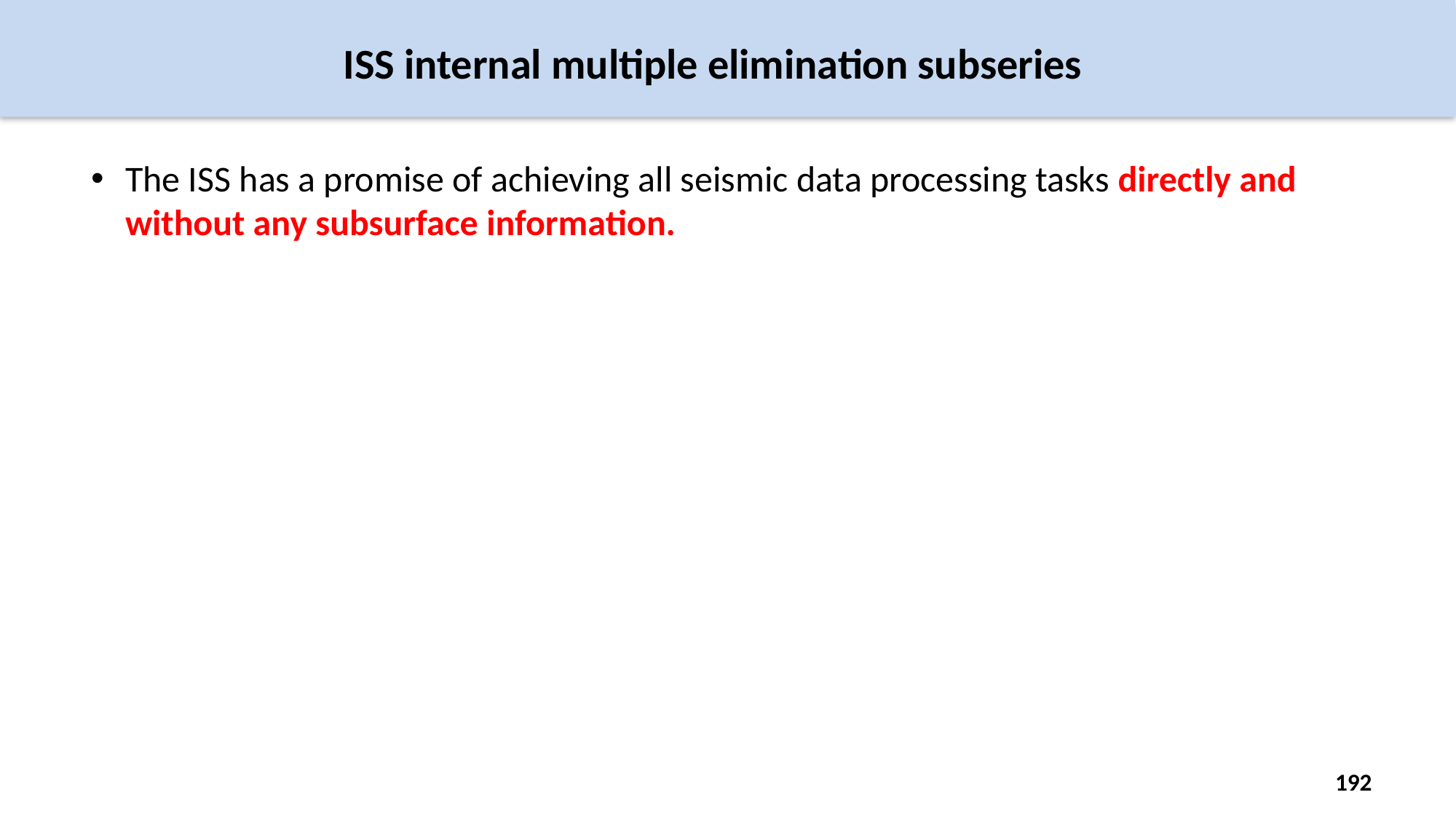

ISS internal multiple elimination subseries
The ISS has a promise of achieving all seismic data processing tasks directly and without any subsurface information.

192